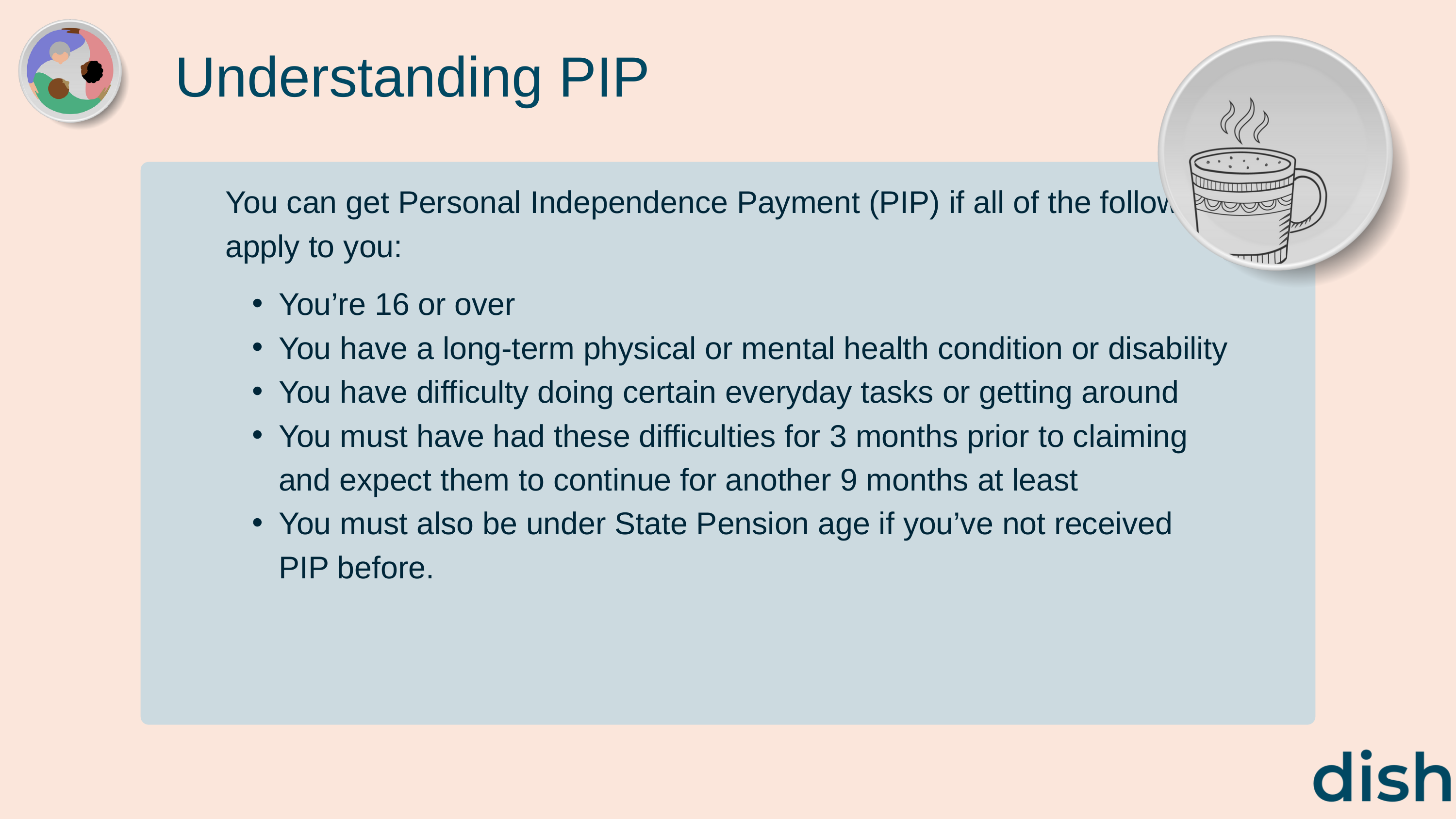

Understanding PIP

You can get Personal Independence Payment (PIP) if all of the following apply to you:

You’re 16 or over
You have a long-term physical or mental health condition or disability
You have difficulty doing certain everyday tasks or getting around
You must have had these difficulties for 3 months prior to claiming and expect them to continue for another 9 months at least
You must also be under State Pension age if you’ve not received PIP before.